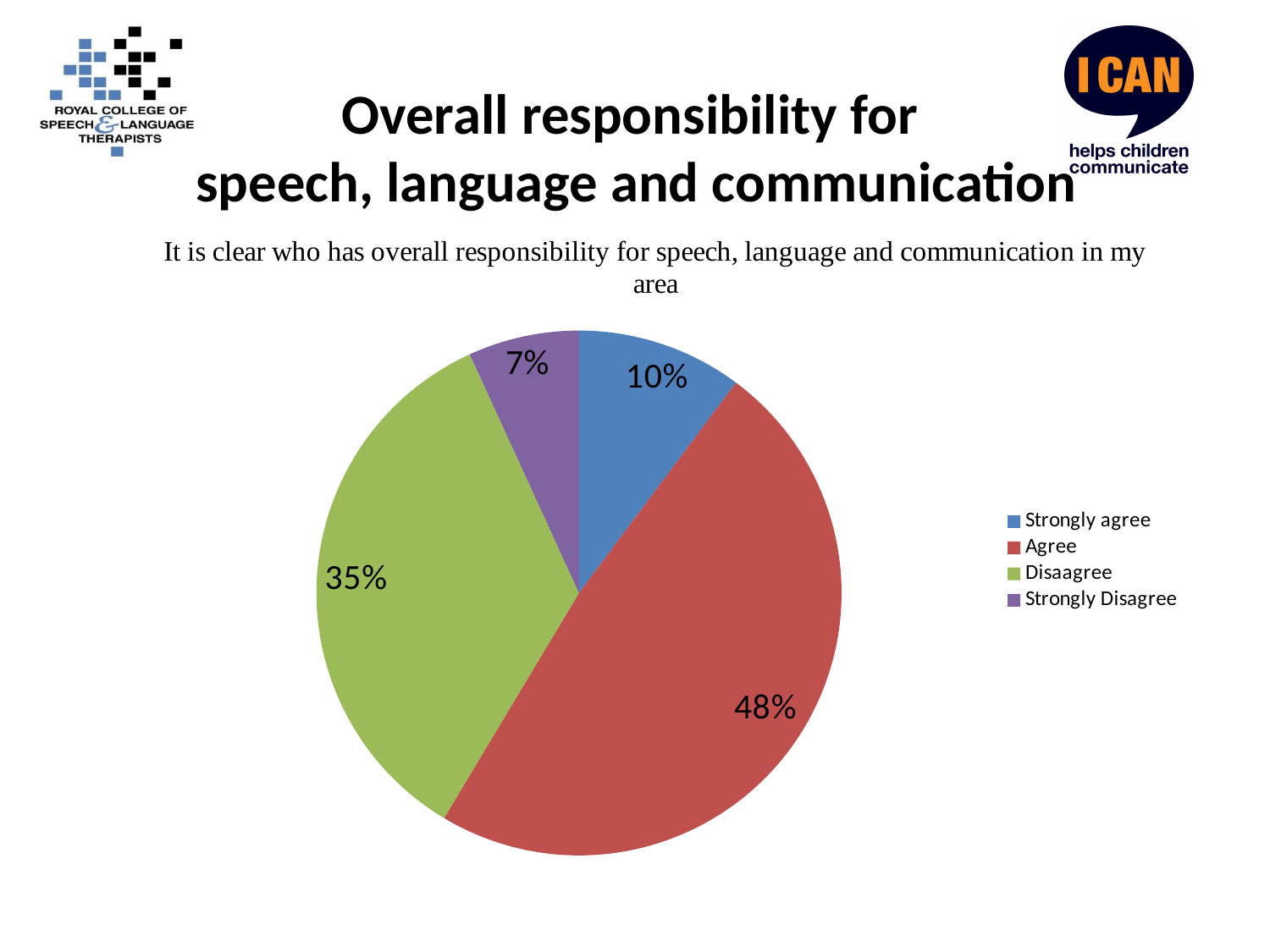

# Overall responsibility for speech, language and communication

### Chart

| Category |  |
|---|---|
| Strongly agree | 139.0 |
| Agree | 659.0 |
| Disaagree | 471.0 |
| Strongly Disagree | 93.0 |